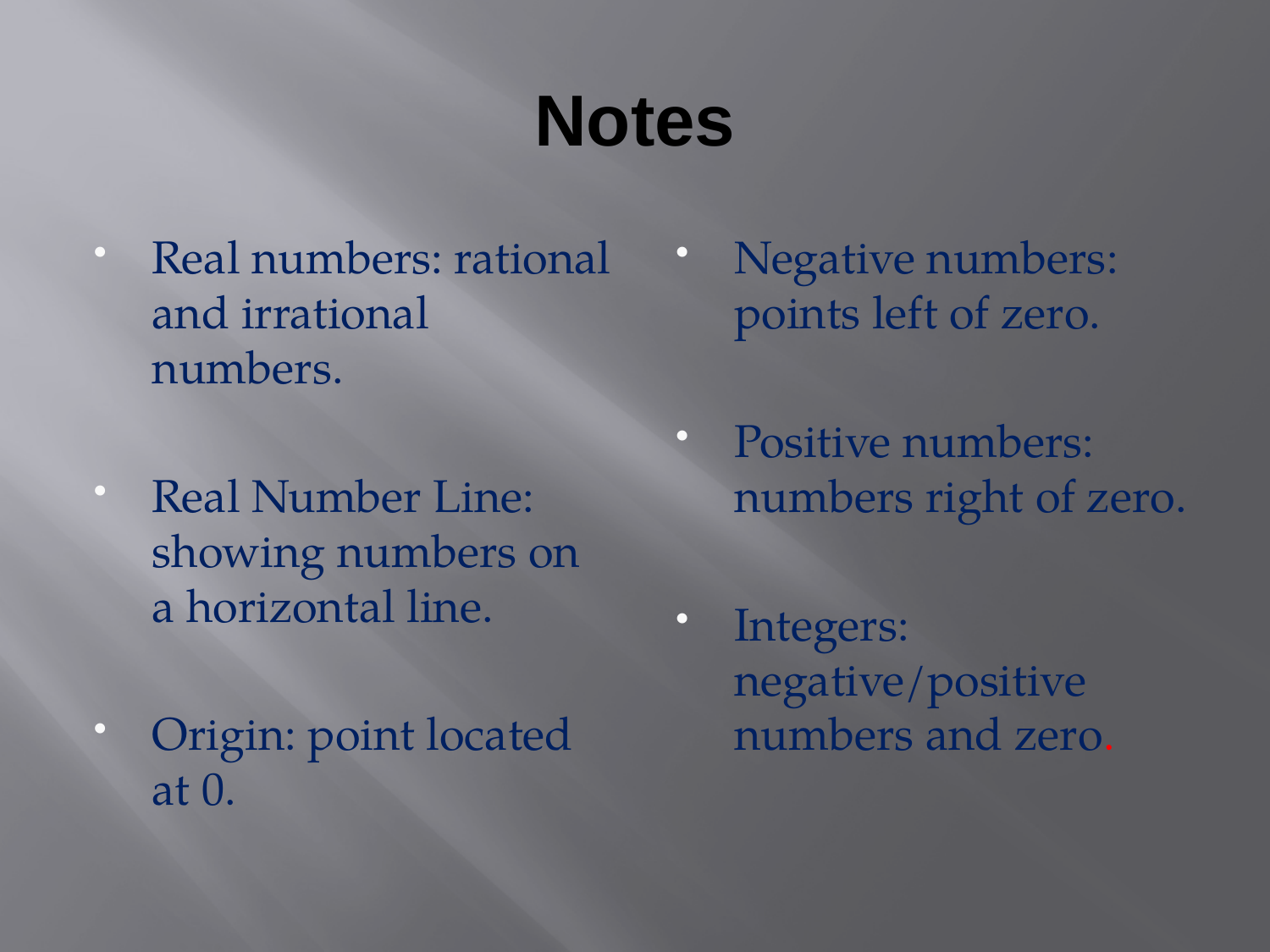

# Notes
Real numbers: rational and irrational numbers.

Real Number Line: showing numbers on a horizontal line.

Origin: point located at 0.
Negative numbers: points left of zero.

Positive numbers: numbers right of zero.

Integers: negative/positive numbers and zero.